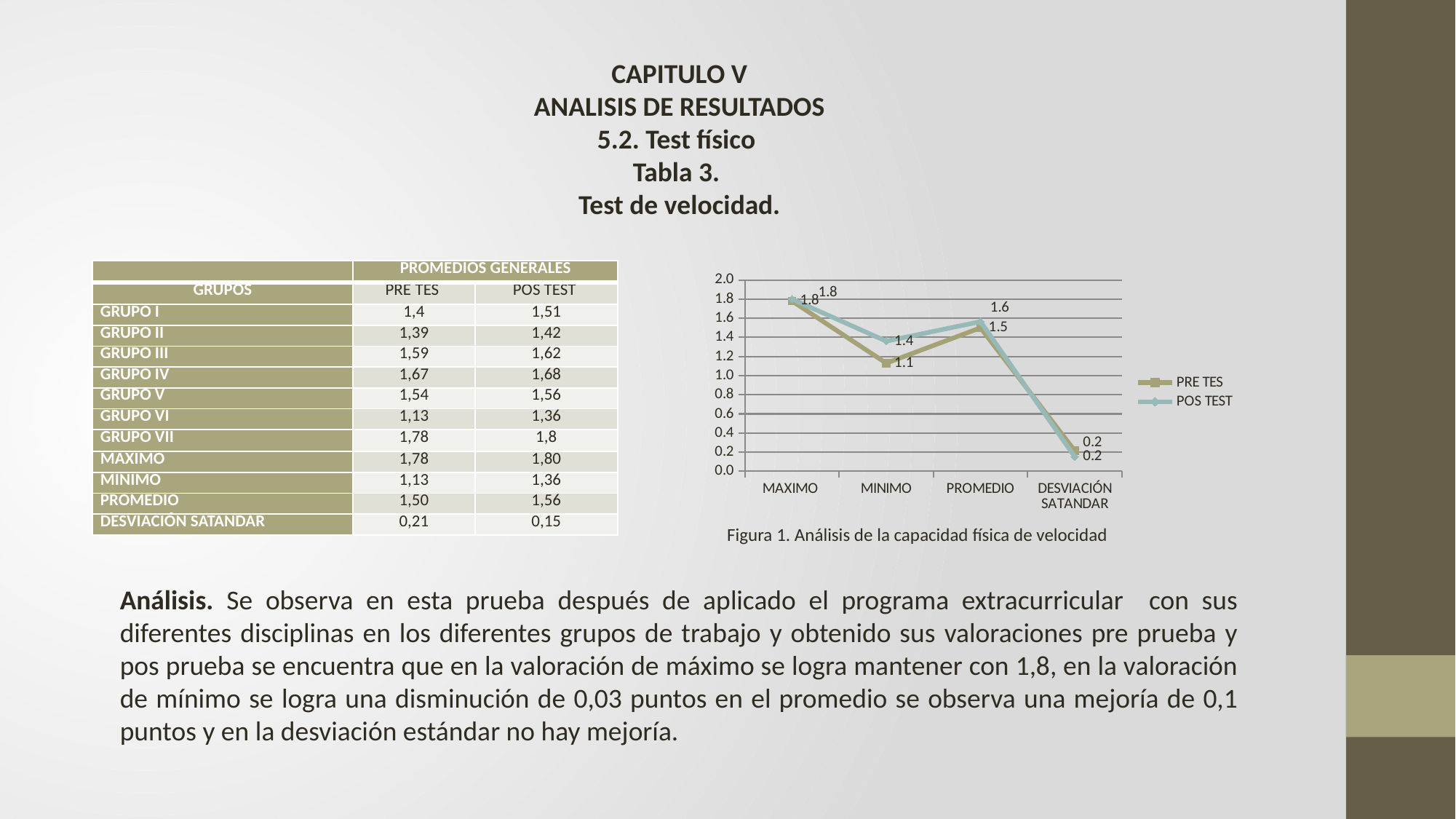

CAPITULO V
ANALISIS DE RESULTADOS
5.2. Test físico
Tabla 3.
Test de velocidad.
|  | PROMEDIOS GENERALES |  |
| --- | --- | --- |
| GRUPOS | PRE TES | POS TEST |
| GRUPO I | 1,4 | 1,51 |
| GRUPO II | 1,39 | 1,42 |
| GRUPO III | 1,59 | 1,62 |
| GRUPO IV | 1,67 | 1,68 |
| GRUPO V | 1,54 | 1,56 |
| GRUPO VI | 1,13 | 1,36 |
| GRUPO VII | 1,78 | 1,8 |
| MAXIMO | 1,78 | 1,80 |
| MINIMO | 1,13 | 1,36 |
| PROMEDIO | 1,50 | 1,56 |
| DESVIACIÓN SATANDAR | 0,21 | 0,15 |

### Chart

| Category | PRE TES  | POS TEST  |
|---|---|---|
| MAXIMO  | 1.78 | 1.8 |
| MINIMO | 1.13 | 1.36 |
| PROMEDIO | 1.4999999999999998 | 1.5642857142857143 |
| DESVIACIÓN SATANDAR | 0.21447610589527416 | 0.15142183273415835 |
Figura 1. Análisis de la capacidad física de velocidad
Análisis. Se observa en esta prueba después de aplicado el programa extracurricular  con sus diferentes disciplinas en los diferentes grupos de trabajo y obtenido sus valoraciones pre prueba y pos prueba se encuentra que en la valoración de máximo se logra mantener con 1,8, en la valoración de mínimo se logra una disminución de 0,03 puntos en el promedio se observa una mejoría de 0,1 puntos y en la desviación estándar no hay mejoría.